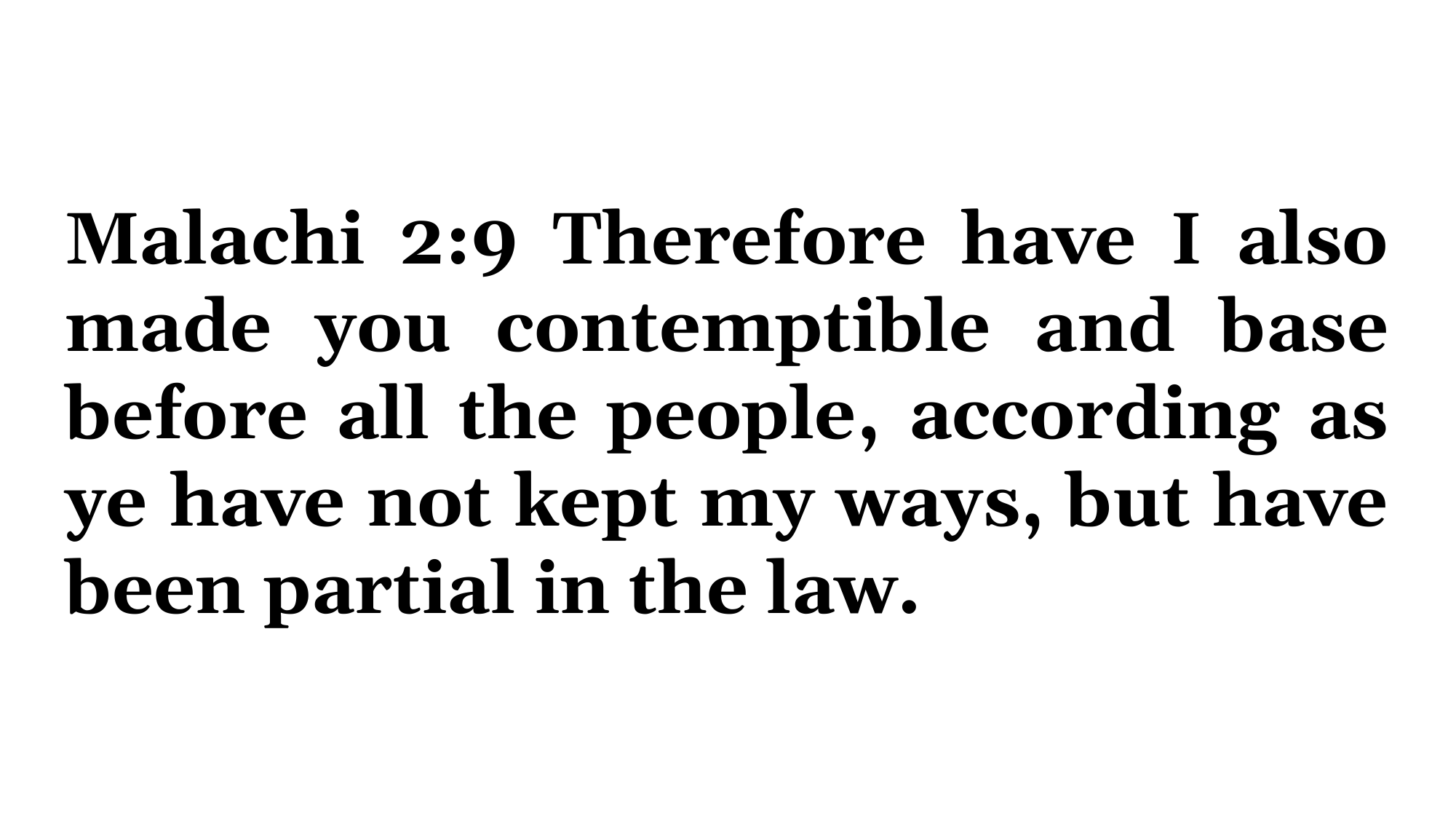

Malachi 2:9 Therefore have I also made you contemptible and base before all the people, according as ye have not kept my ways, but have been partial in the law.